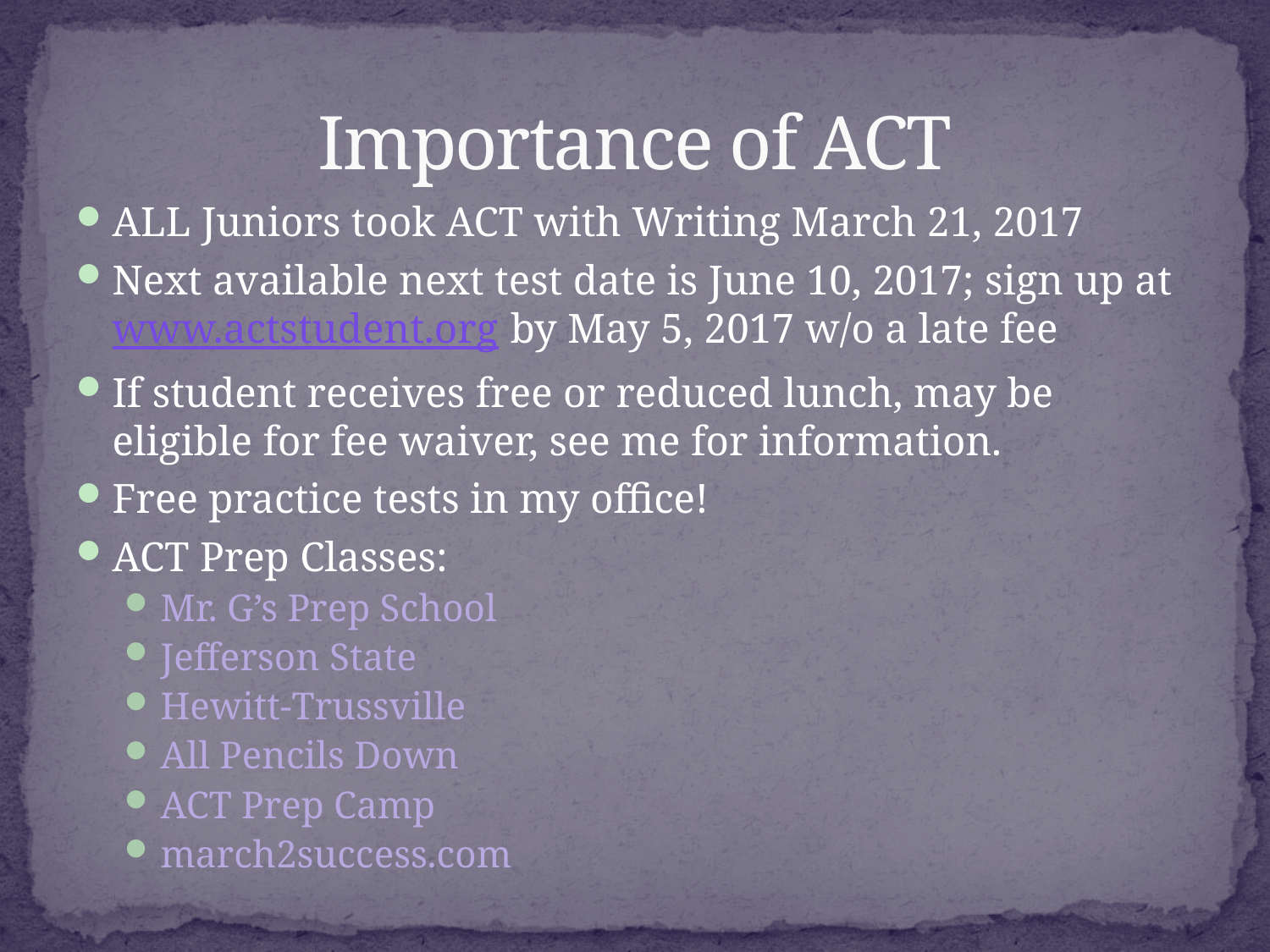

# Importance of ACT
ALL Juniors took ACT with Writing March 21, 2017
Next available next test date is June 10, 2017; sign up at www.actstudent.org by May 5, 2017 w/o a late fee
If student receives free or reduced lunch, may be eligible for fee waiver, see me for information.
Free practice tests in my office!
ACT Prep Classes:
Mr. G’s Prep School
Jefferson State
Hewitt-Trussville
All Pencils Down
ACT Prep Camp
march2success.com